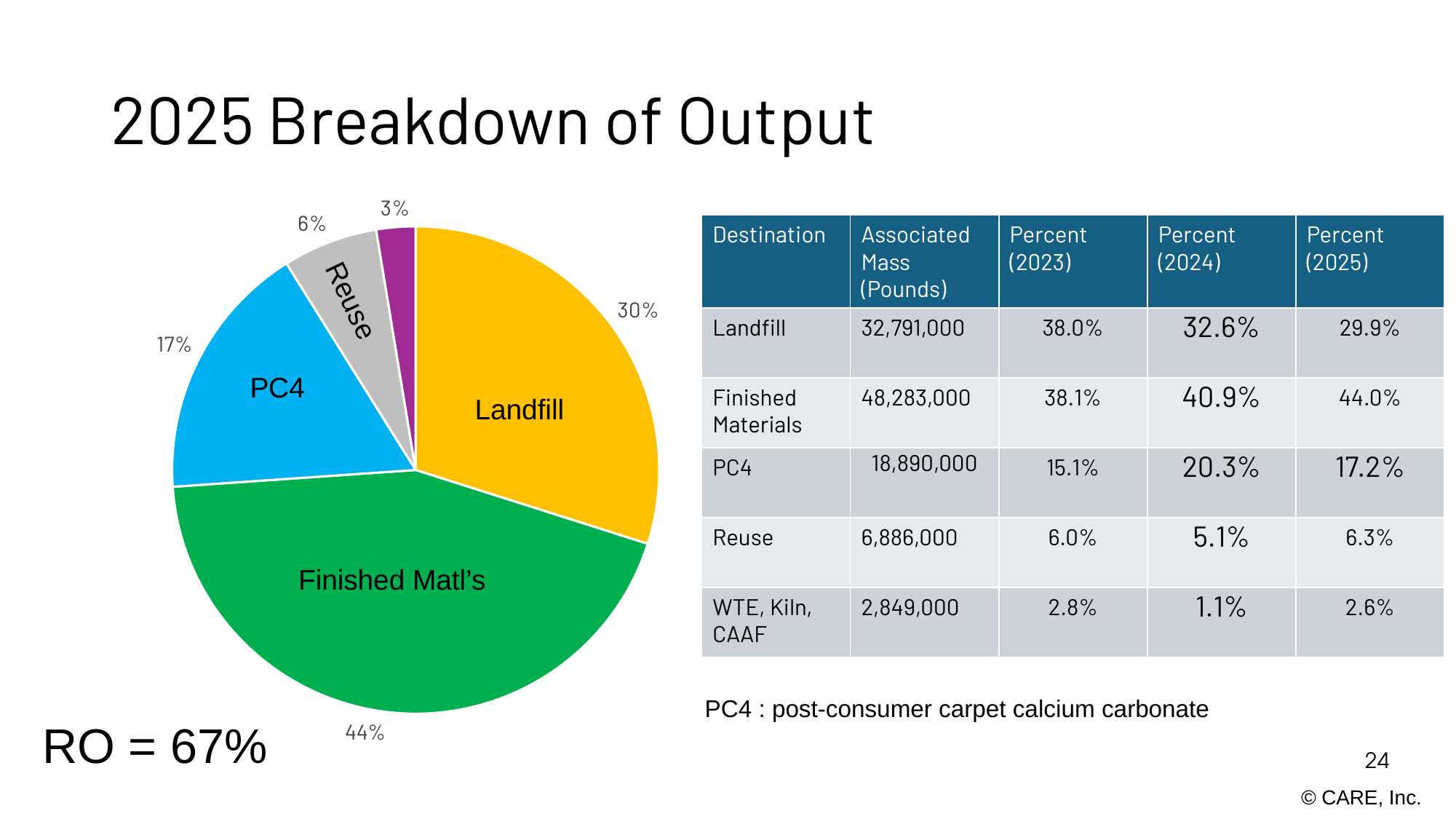

# 2025 Breakdown of Output

### Chart

| Category | Output |
|---|---|
| Landfill | 29.9 |
| Finished Materials | 44.0 |
| PC4 | 17.2 |
| Reuse | 6.3 |
| WTE, Kiln, CAAF | 2.6 |
| Destination | Associated Mass (Pounds) | Percent (2023) | Percent (2024) | Percent (2025) |
| --- | --- | --- | --- | --- |
| Landfill | 32,791,000 | 38.0% | 32.6% | 29.9% |
| Finished Materials | 48,283,000 | 38.1% | 40.9% | 44.0% |
| PC4 | 18,890,000 | 15.1% | 20.3% | 17.2% |
| Reuse | 6,886,000 | 6.0% | 5.1% | 6.3% |
| WTE, Kiln, CAAF | 2,849,000 | 2.8% | 1.1% | 2.6% |
Reuse
PC4
Landfill
Finished Matl’s
PC4 : post-consumer carpet calcium carbonate
RO = 67%
24
© CARE, Inc.